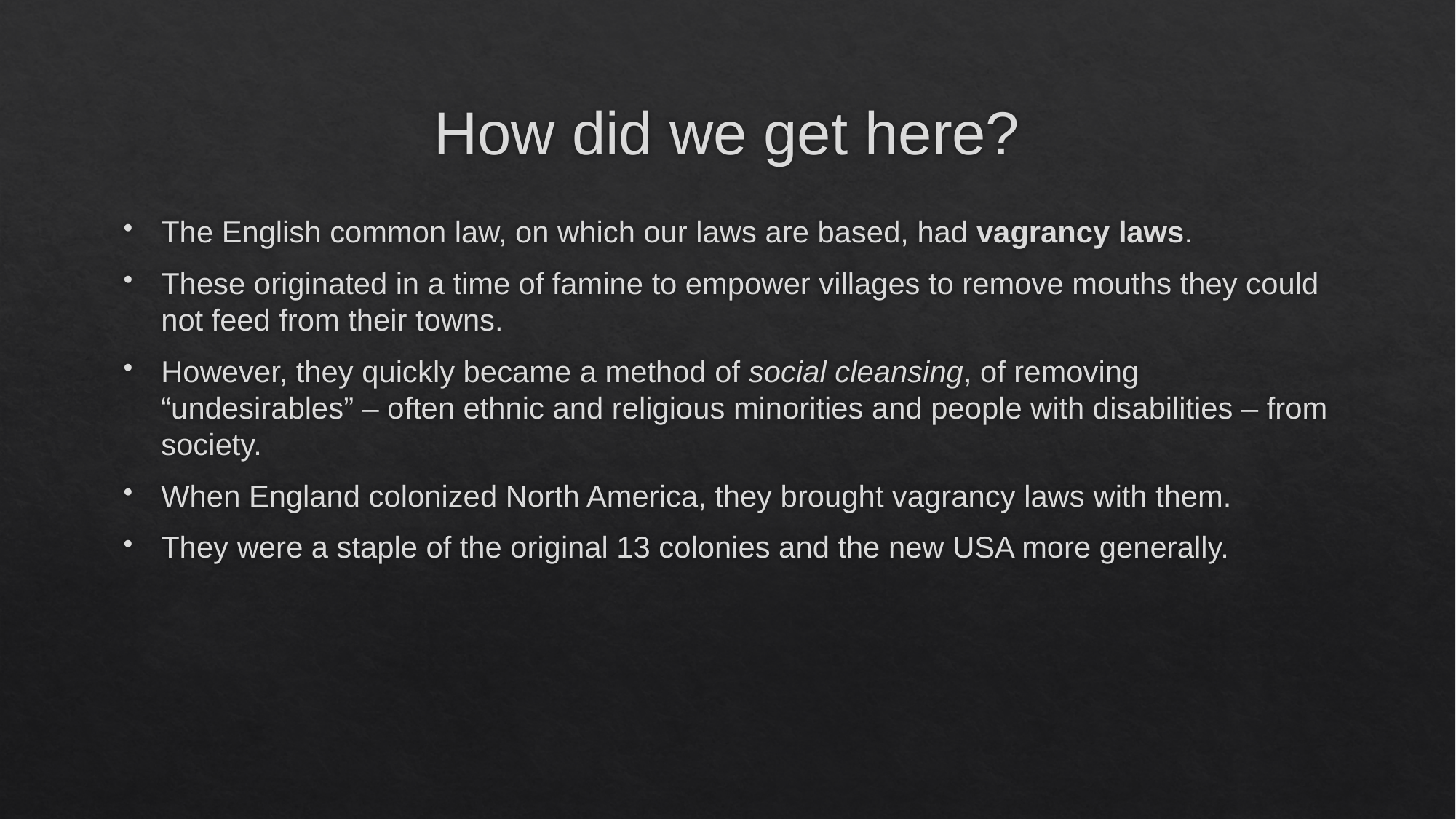

# How did we get here?
The English common law, on which our laws are based, had vagrancy laws.
These originated in a time of famine to empower villages to remove mouths they could not feed from their towns.
However, they quickly became a method of social cleansing, of removing “undesirables” – often ethnic and religious minorities and people with disabilities – from society.
When England colonized North America, they brought vagrancy laws with them.
They were a staple of the original 13 colonies and the new USA more generally.